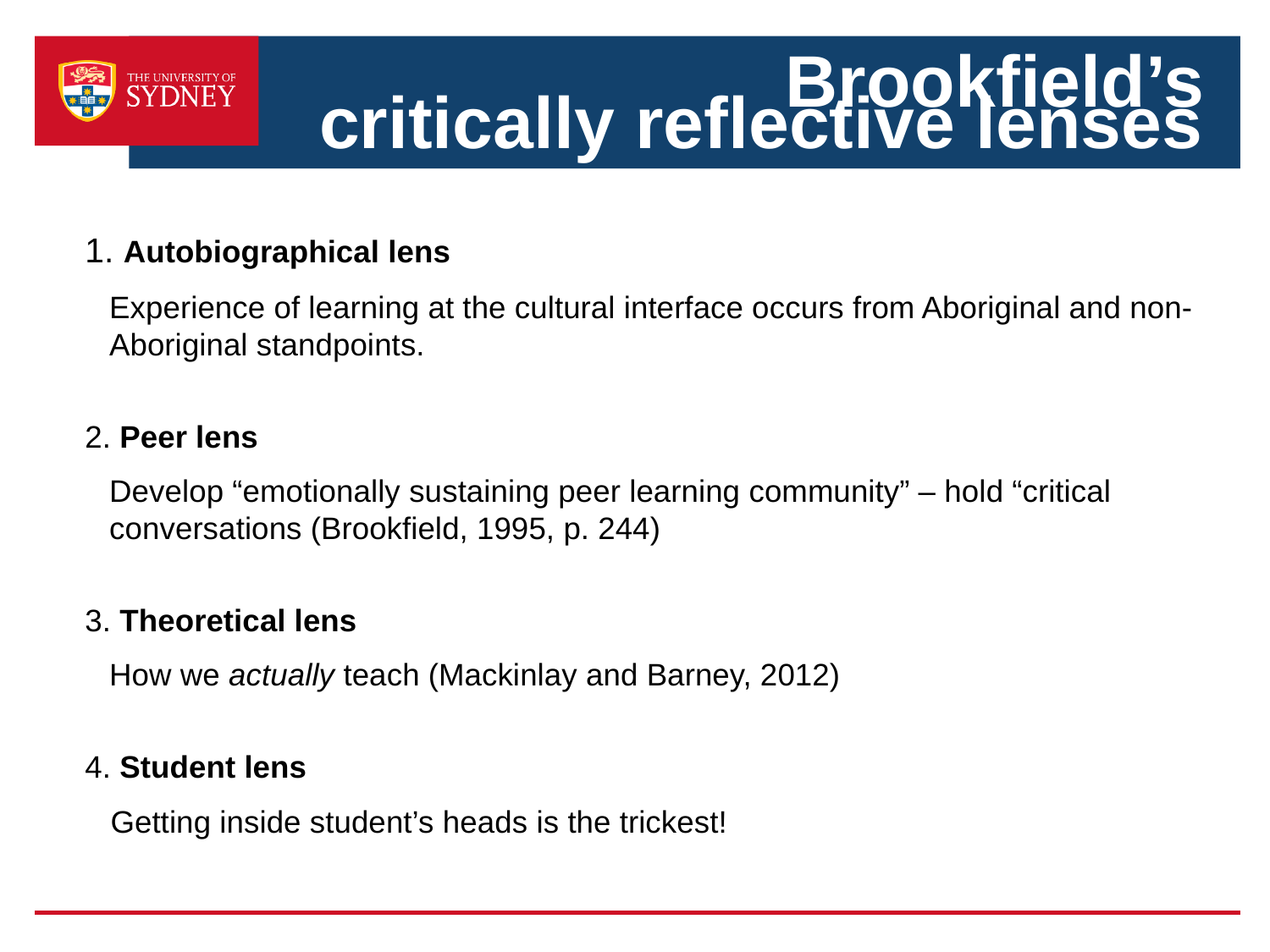

# Brookfield’s critically reflective lenses
1. Autobiographical lens
Experience of learning at the cultural interface occurs from Aboriginal and non-Aboriginal standpoints.

2. Peer lens
Develop “emotionally sustaining peer learning community” – hold “critical conversations (Brookfield, 1995, p. 244)

3. Theoretical lens
How we actually teach (Mackinlay and Barney, 2012)

4. Student lens
Getting inside student’s heads is the trickest!